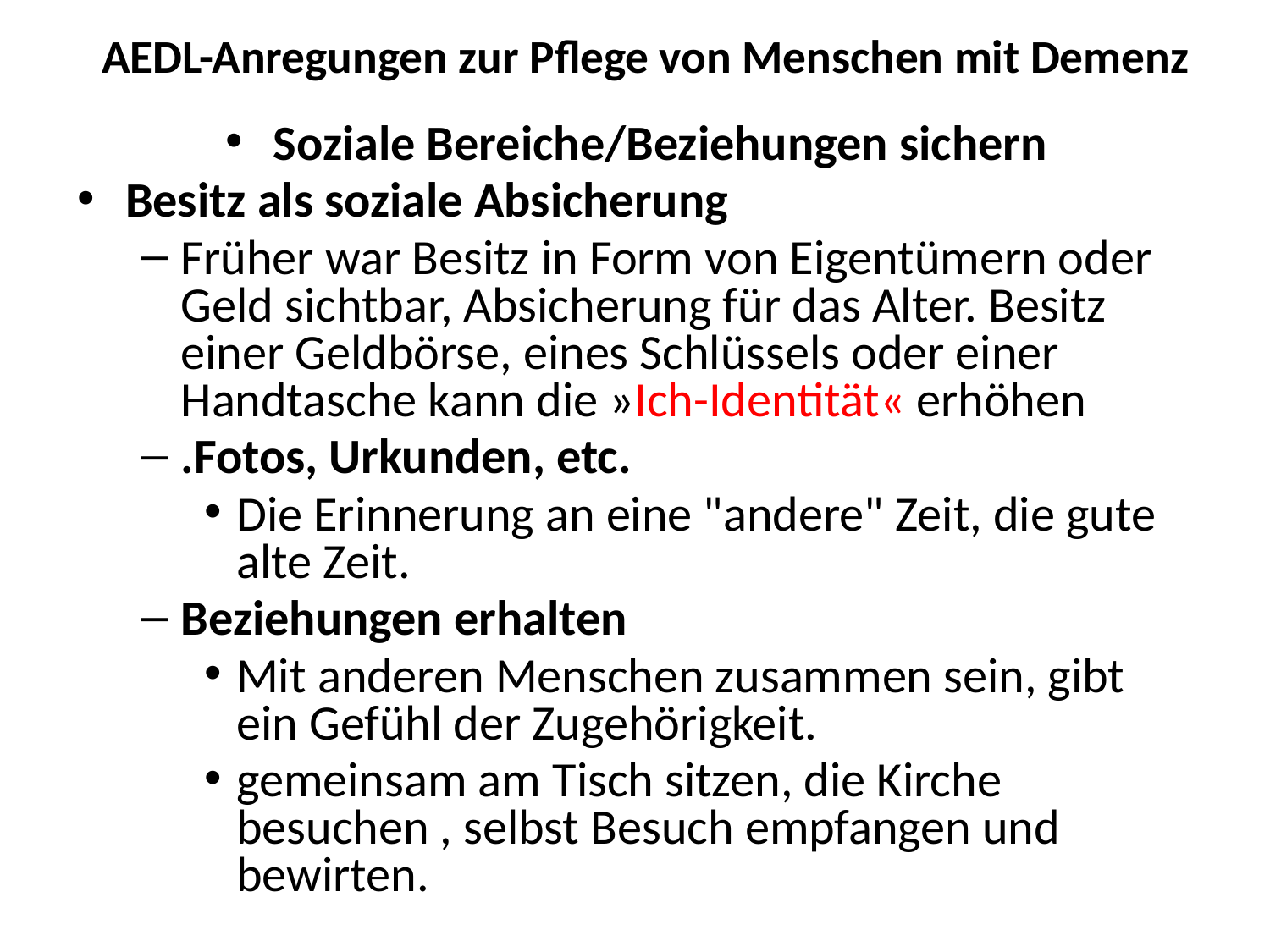

# AEDL-Anregungen zur Pflege von Menschen mit Demenz
Soziale Bereiche/Beziehungen sichern
Besitz als soziale Absicherung
Früher war Besitz in Form von Eigentümern oder Geld sichtbar, Absicherung für das Alter. Besitz einer Geldbörse, eines Schlüssels oder einer Handtasche kann die »Ich-Identität« erhöhen
.Fotos, Urkunden, etc.
Die Erinnerung an eine "andere" Zeit, die gute alte Zeit.
Beziehungen erhalten
Mit anderen Menschen zusammen sein, gibt ein Gefühl der Zugehörigkeit.
gemeinsam am Tisch sitzen, die Kirche besuchen , selbst Besuch empfangen und bewirten.